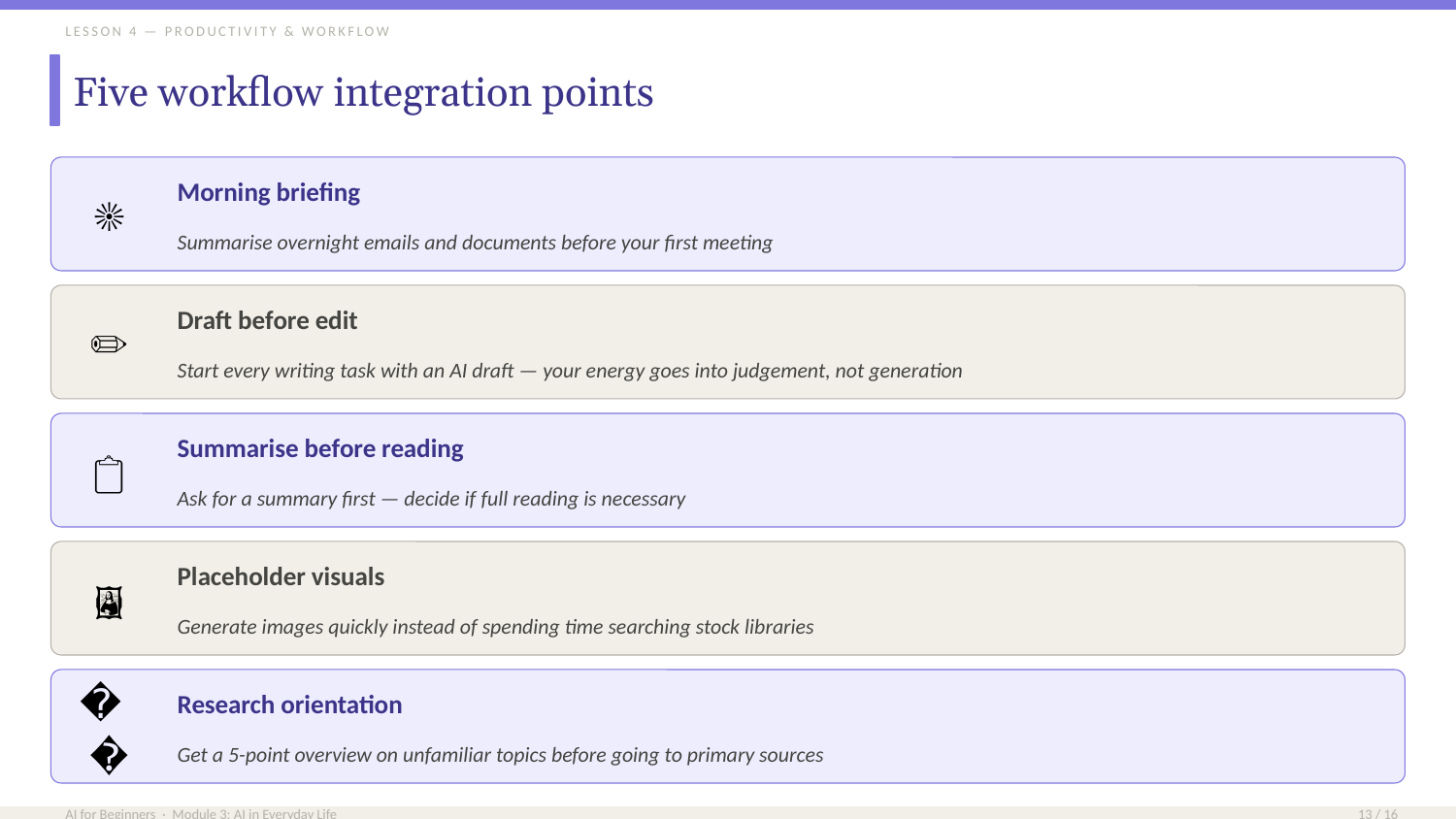

LESSON 4 — PRODUCTIVITY & WORKFLOW
Five workflow integration points

☀️
Morning briefing
Summarise overnight emails and documents before your first meeting

✏️
Draft before edit
Start every writing task with an AI draft — your energy goes into judgement, not generation

📋
Summarise before reading
Ask for a summary first — decide if full reading is necessary

🖼️
Placeholder visuals
Generate images quickly instead of spending time searching stock libraries

🗺️
Research orientation
Get a 5-point overview on unfamiliar topics before going to primary sources

AI for Beginners  ·  Module 3: AI in Everyday Life
13 / 16